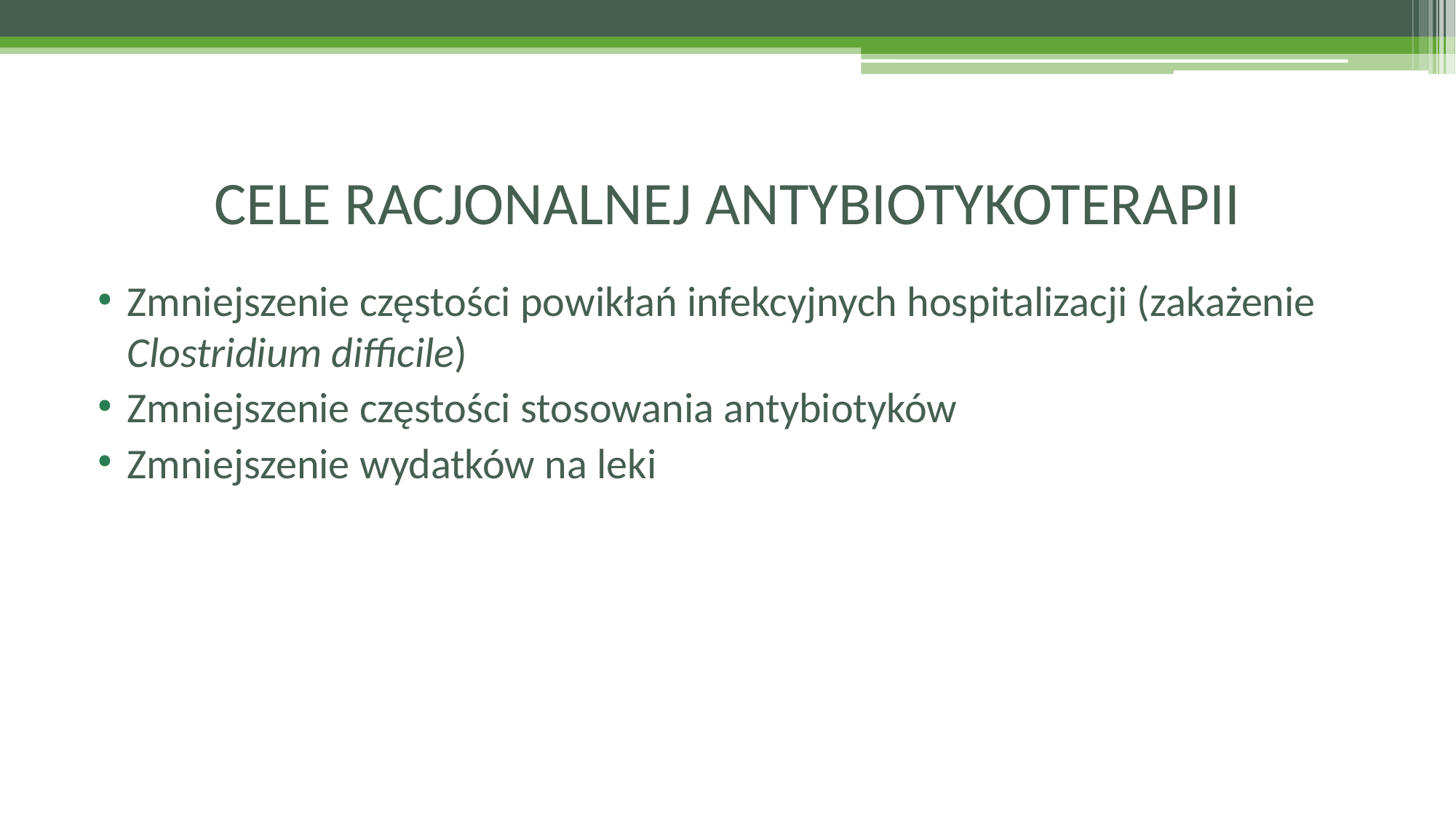

# CELE RACJONALNEJ ANTYBIOTYKOTERAPII
Zmniejszenie częstości powikłań infekcyjnych hospitalizacji (zakażenie Clostridium difficile)
Zmniejszenie częstości stosowania antybiotyków
Zmniejszenie wydatków na leki